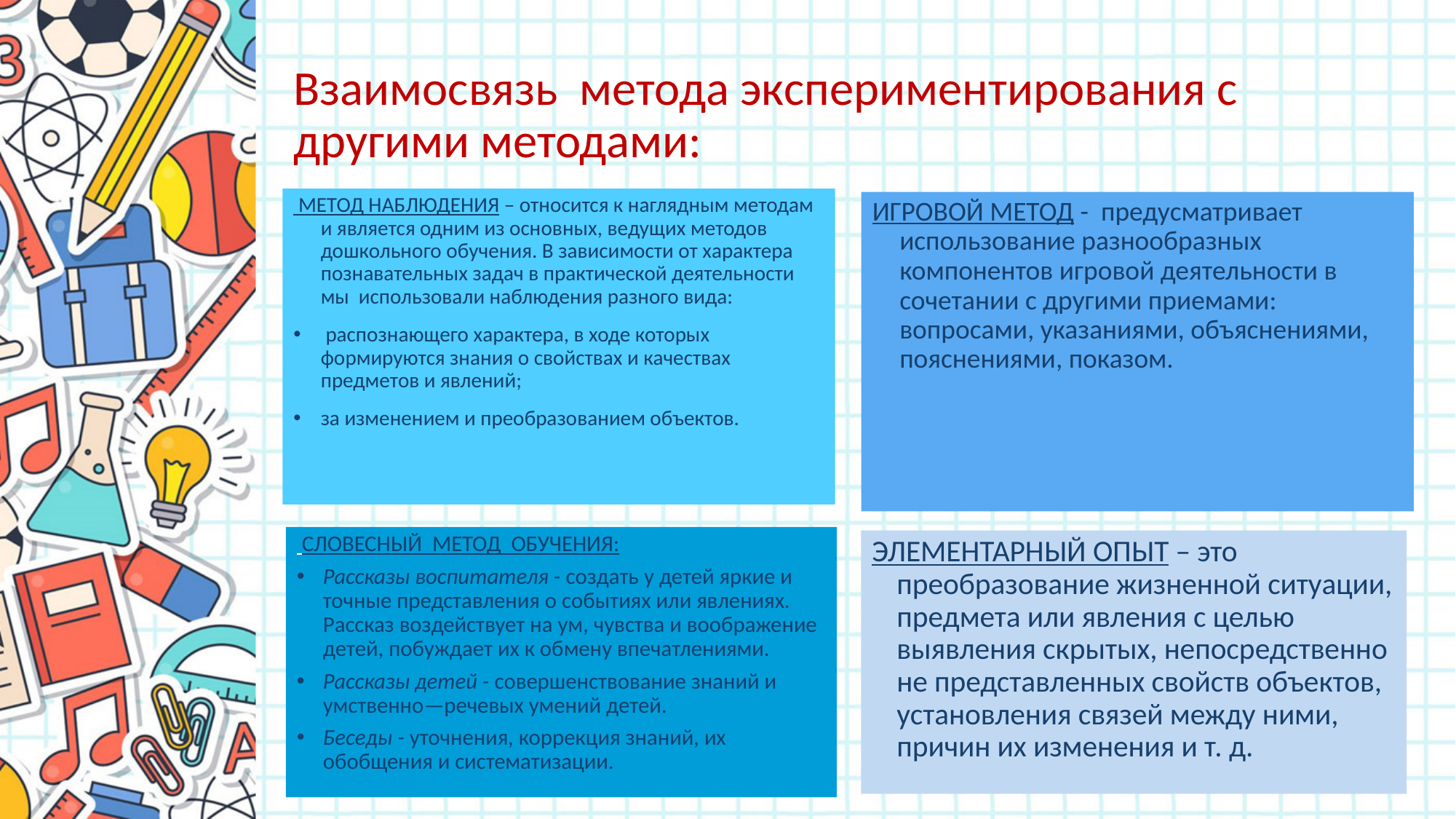

# Взаимосвязь  метода экспериментирования с другими методами:
 МЕТОД НАБЛЮДЕНИЯ – относится к наглядным методам и является одним из основных, ведущих методов дошкольного обучения. В зависимости от характера познавательных задач в практической деятельности  мы  использовали наблюдения разного вида:
 распознающего характера, в ходе которых формируются знания о свойствах и качествах предметов и явлений;
за изменением и преобразованием объектов.
ИГРОВОЙ МЕТОД -  предусматривает использование разнообразных компонентов игровой деятельности в сочетании с другими приемами: вопросами, указаниями, объяснениями, пояснениями, показом.
 СЛОВЕСНЫЙ  МЕТОД  ОБУЧЕНИЯ:
Рассказы воспитателя - создать у детей яркие и точные представления о событиях или явлениях. Рассказ воздействует на ум, чувства и воображение детей, побуждает их к обмену впечатлениями.
Рассказы детей - совершенствование знаний и умственно—речевых умений детей.
Беседы - уточнения, коррекция знаний, их обобщения и систематизации.

ЭЛЕМЕНТАРНЫЙ ОПЫТ – это преобразование жизненной ситуации, предмета или явления с целью выявления скрытых, непосредственно не представленных свойств объектов, установления связей между ними, причин их изменения и т. д.